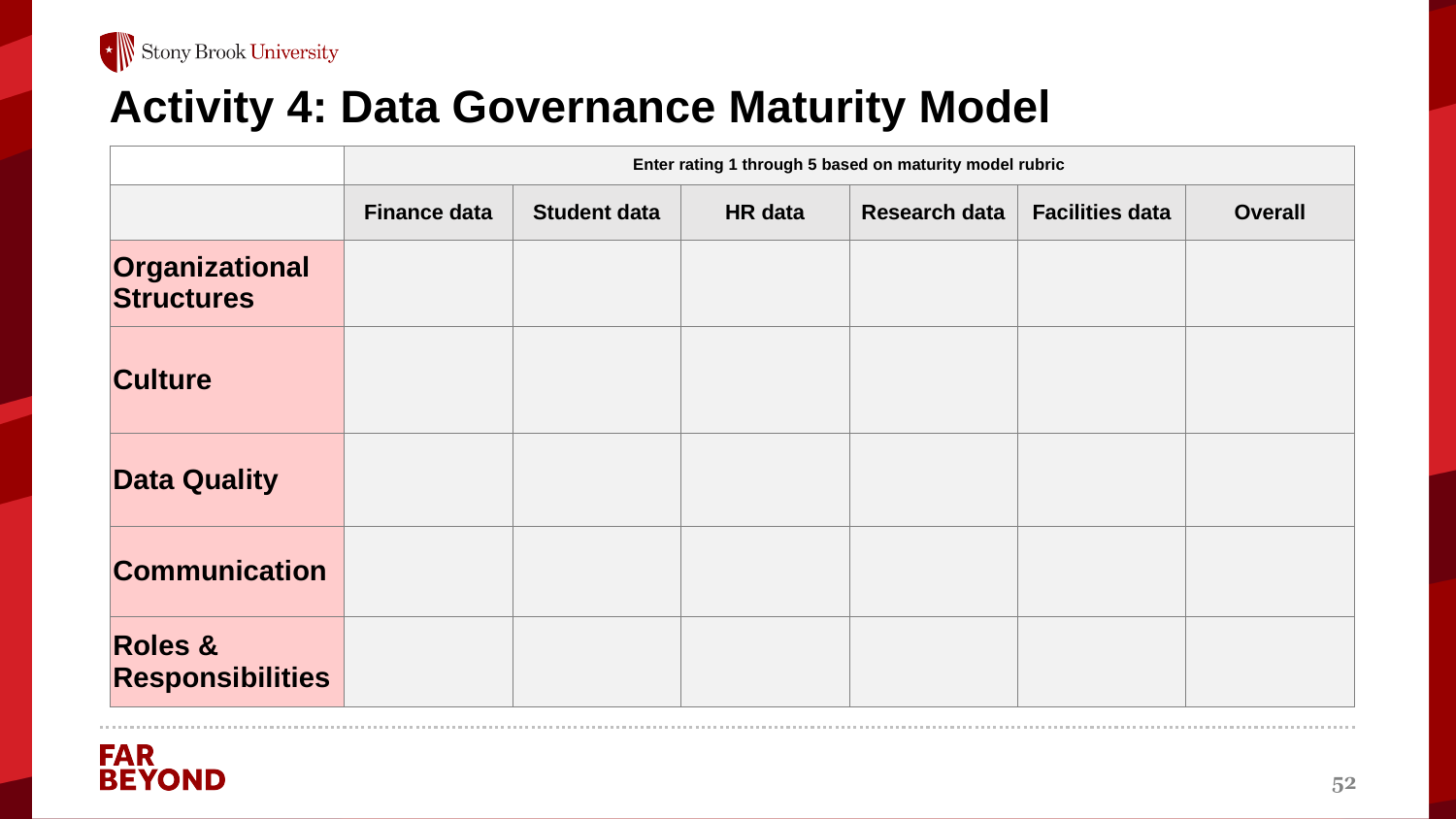

# Activity 4: Data Governance Maturity Model
|  | Enter rating 1 through 5 based on maturity model rubric |  |  |  |  |  |
| --- | --- | --- | --- | --- | --- | --- |
|  | Finance data | Student data | HR data | Research data | Facilities data | Overall |
| Organizational Structures |  |  |  |  |  |  |
| Culture |  |  |  |  |  |  |
| Data Quality |  |  |  |  |  |  |
| Communication |  |  |  |  |  |  |
| Roles & Responsibilities |  |  |  |  |  |  |